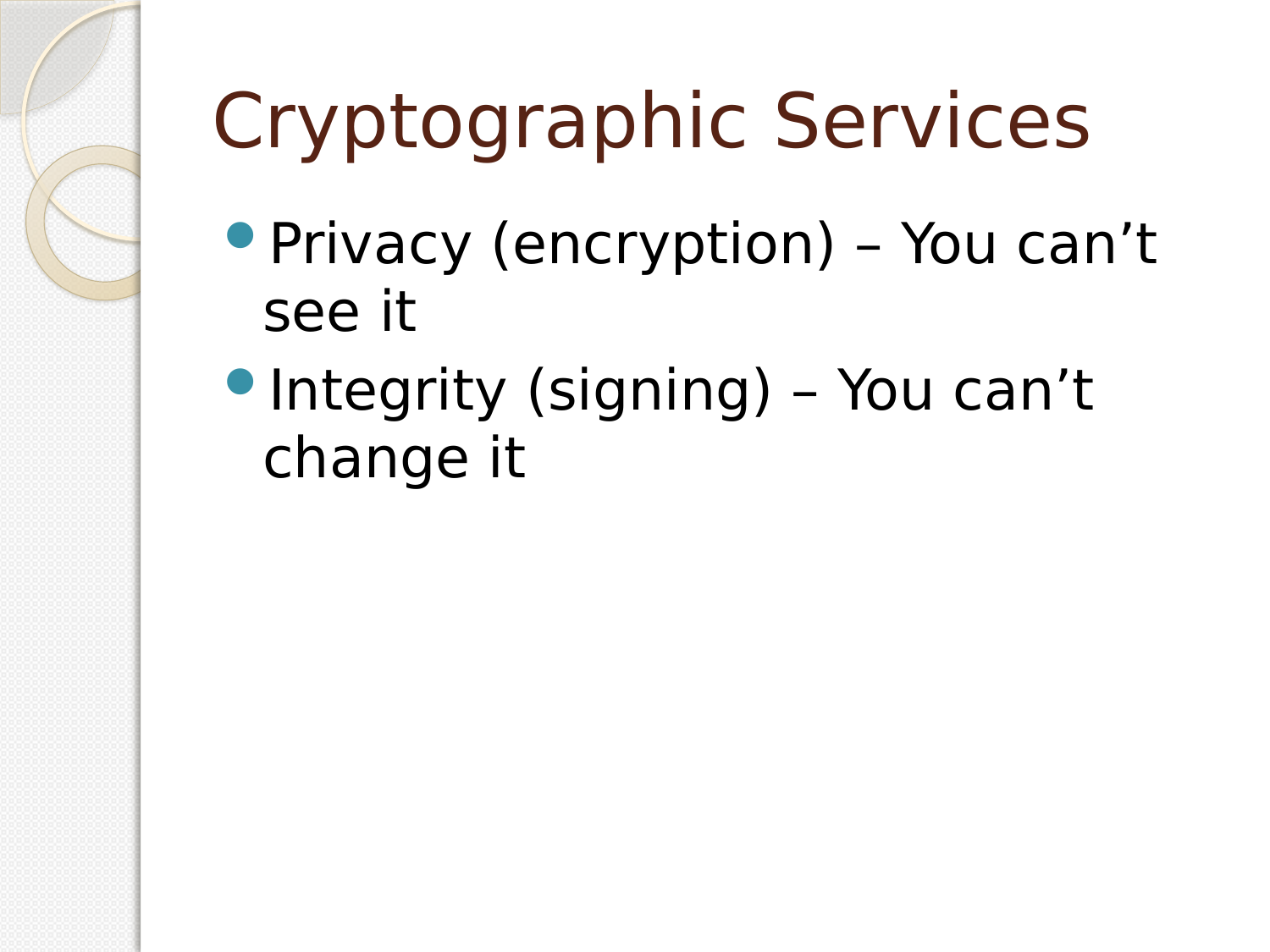

# Cryptographic Services
Privacy (encryption) – You can’t see it
Integrity (signing) – You can’t change it